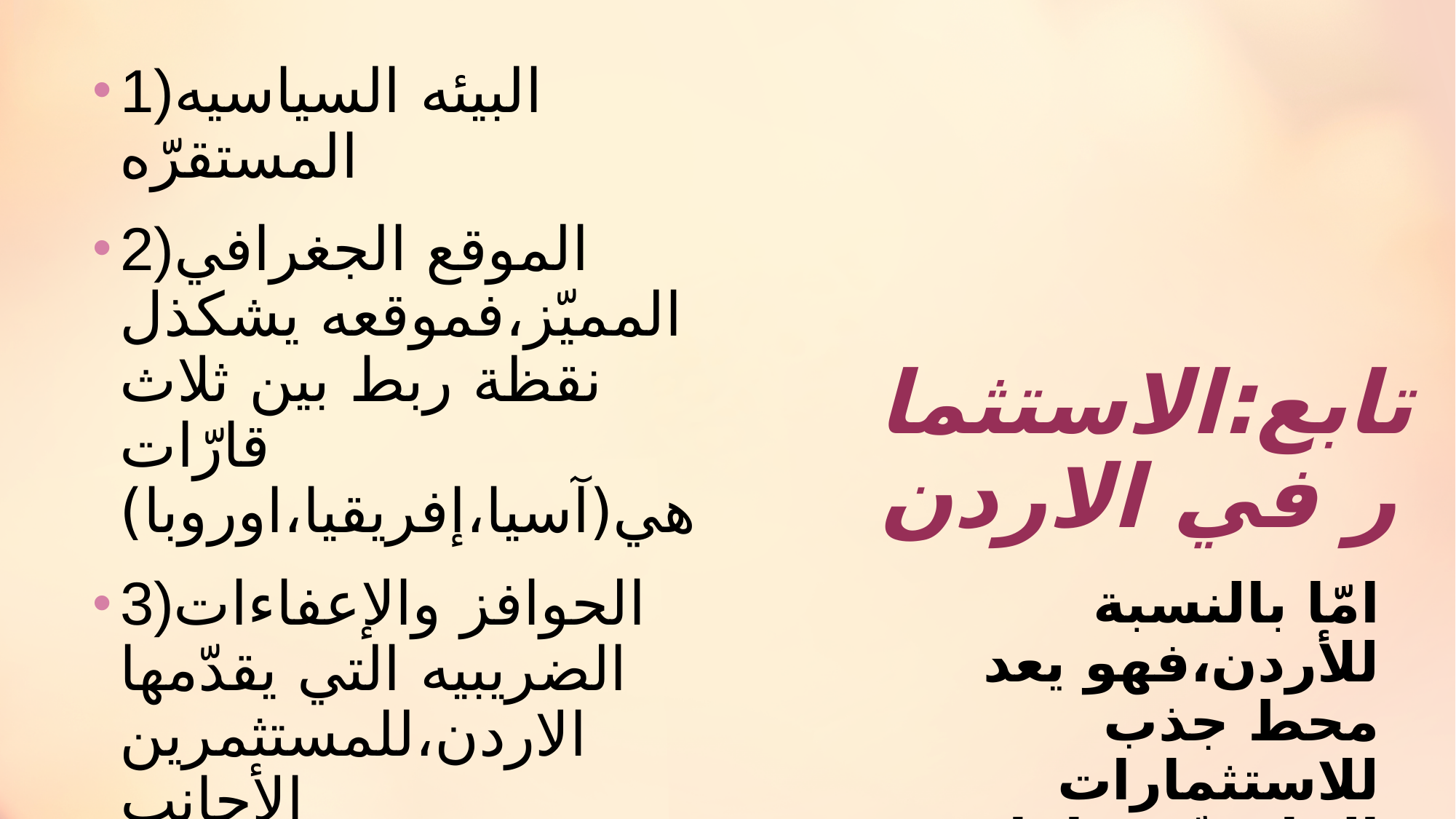

1)البيئه السياسيه المستقرّه
2)الموقع الجغرافي المميّز،فموقعه يشكذل نقظة ربط بين ثلاث قارّات هي(آسيا،إفريقيا،اوروبا)
3)الحوافز والإعفاءات الضريبيه التي يقدّمها الاردن،للمستثمرين الأجانب
4)البنيه التحتيّه المناسبه،وسهولة الاتصالات
5)وفرة الايدي العامله المدرّبه
# تابع:الاستثمار في الاردن
امّا بالنسبة للأردن،فهو يعد محط جذب للاستثمارات الخارجيّه نظرا لوجود عوامل عدّة ساعدته،ومنها:-